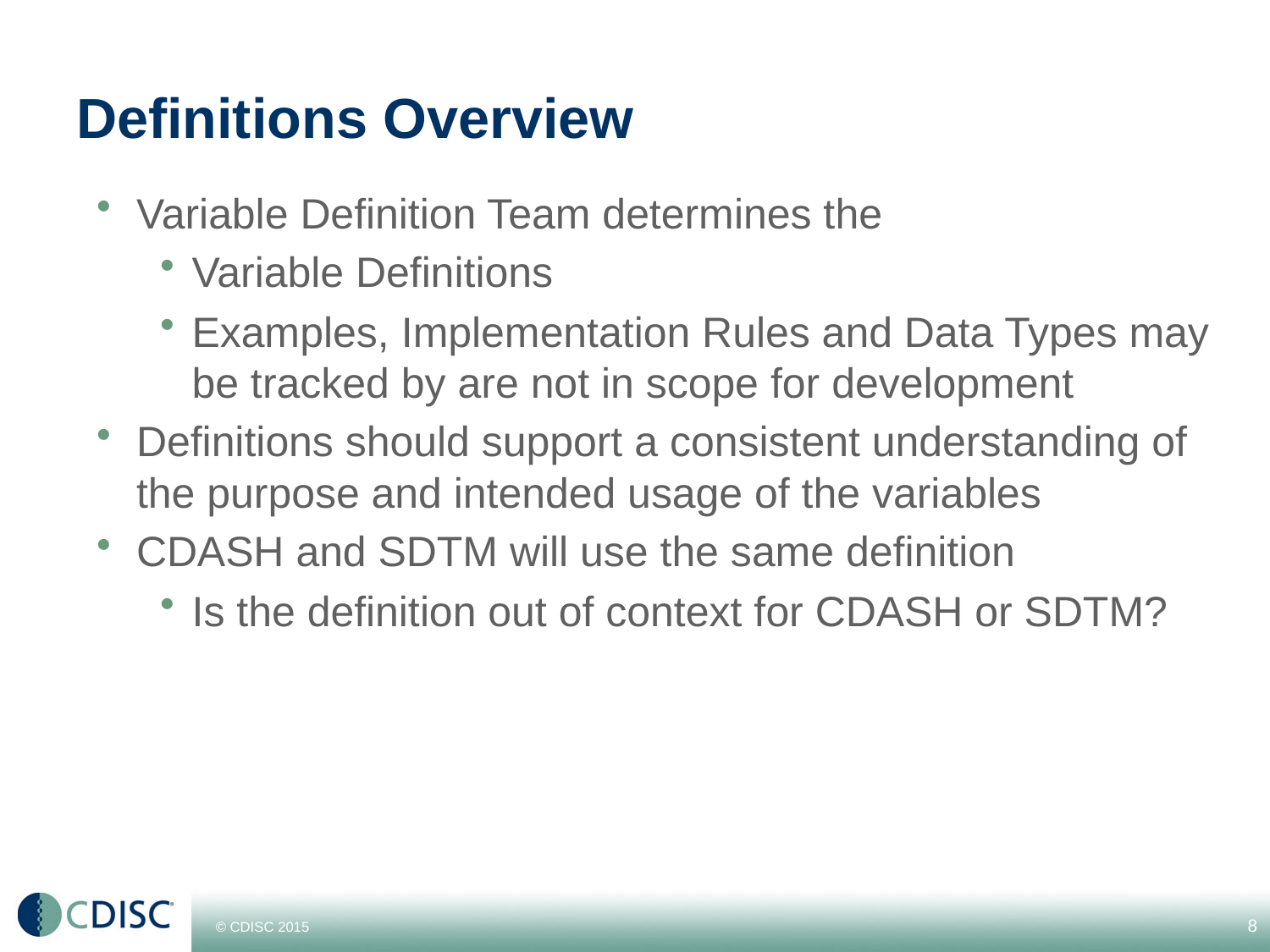

# Definitions Overview
Variable Definition Team determines the
Variable Definitions
Examples, Implementation Rules and Data Types may be tracked by are not in scope for development
Definitions should support a consistent understanding of the purpose and intended usage of the variables
CDASH and SDTM will use the same definition
Is the definition out of context for CDASH or SDTM?

8